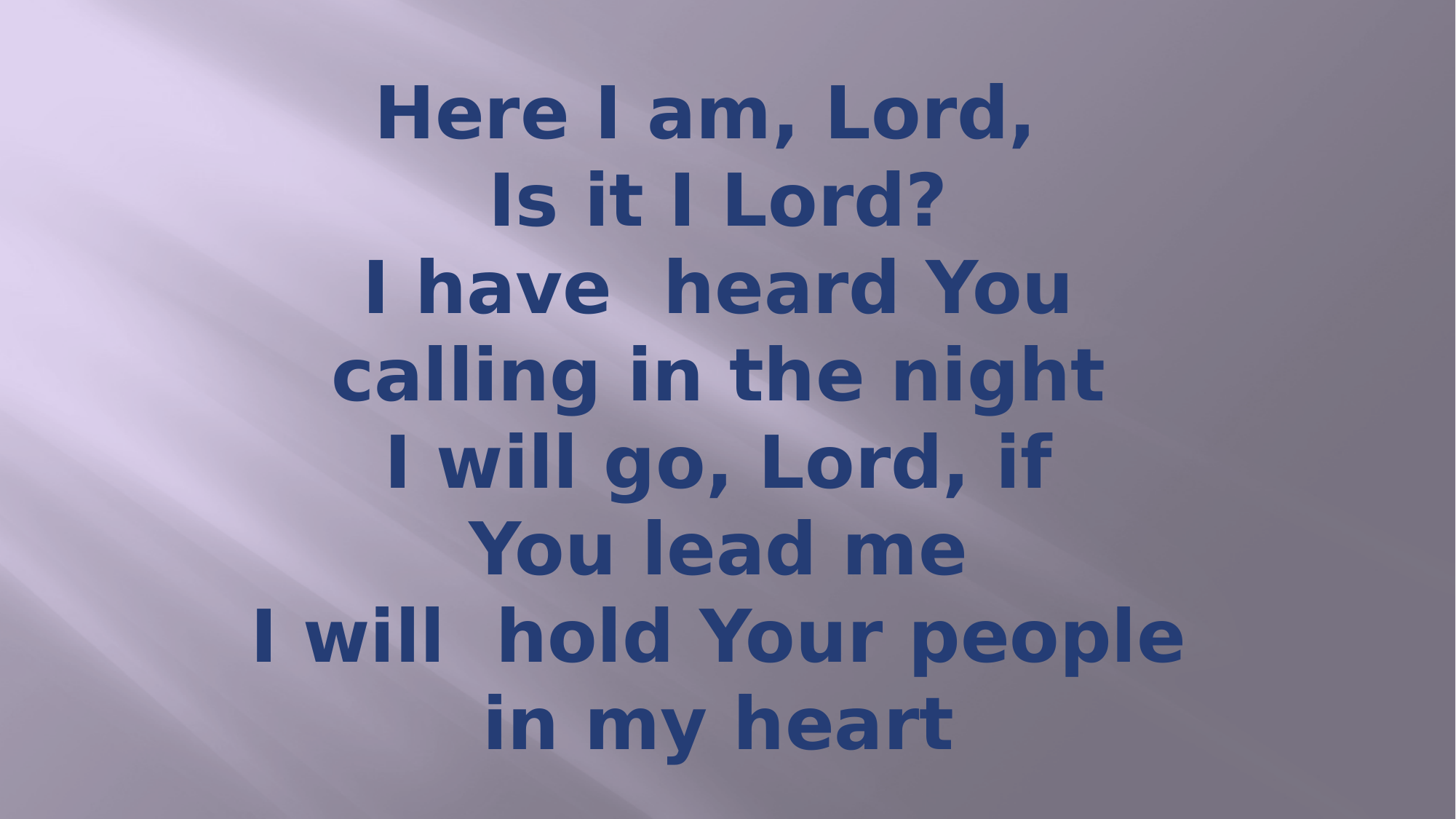

# Here I am, Lord,  Is it I Lord? I have  heard You calling in the night I will go, Lord, if You lead me I will  hold Your people in my heart